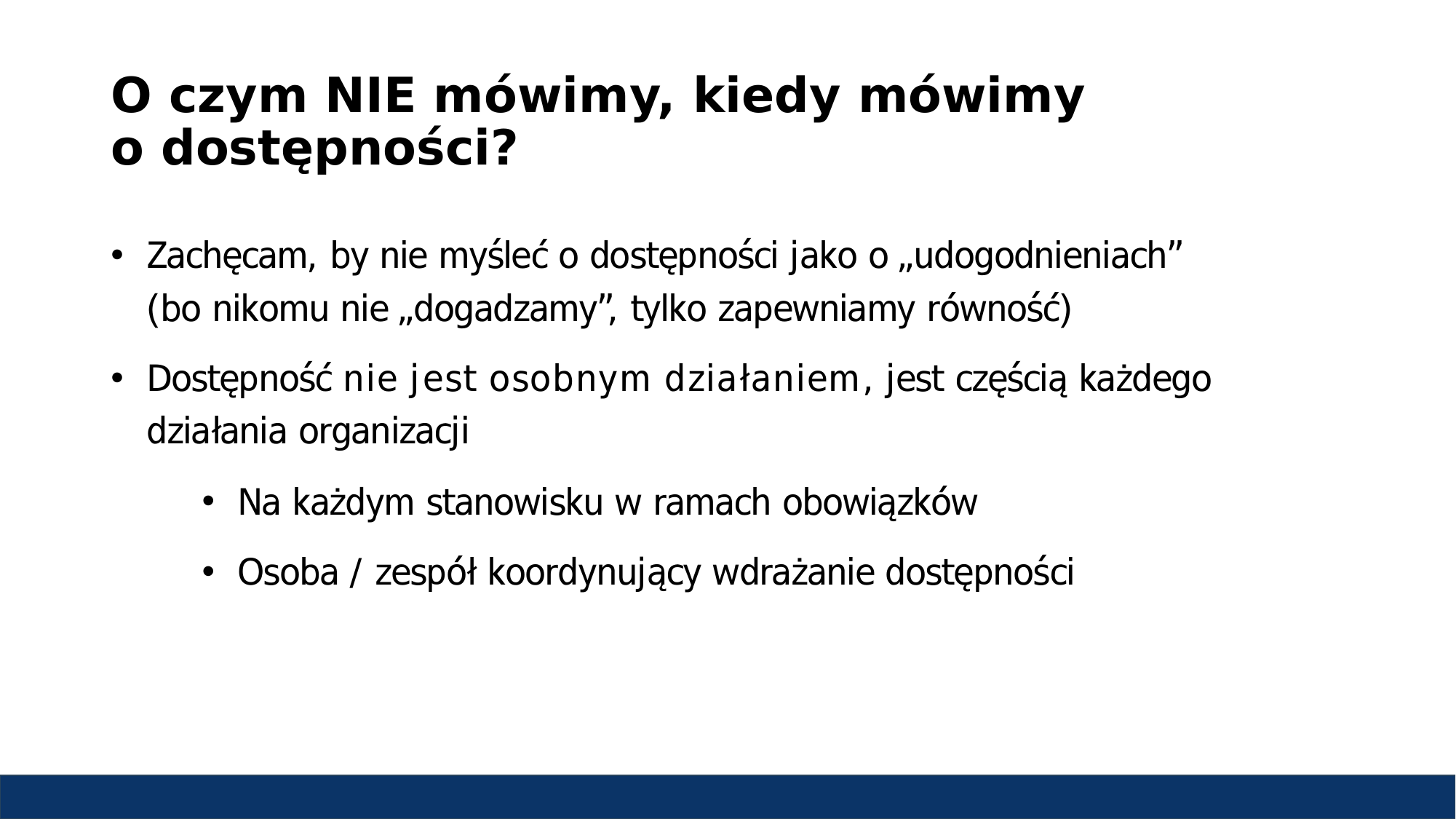

# O czym NIE mówimy, kiedy mówimy o dostępności?
Zachęcam, by nie myśleć o dostępności jako o „udogodnieniach”
(bo nikomu nie „dogadzamy”, tylko zapewniamy równość)
Dostępność nie jest osobnym działaniem, jest częścią każdego działania organizacji
Na każdym stanowisku w ramach obowiązków
Osoba / zespół koordynujący wdrażanie dostępności